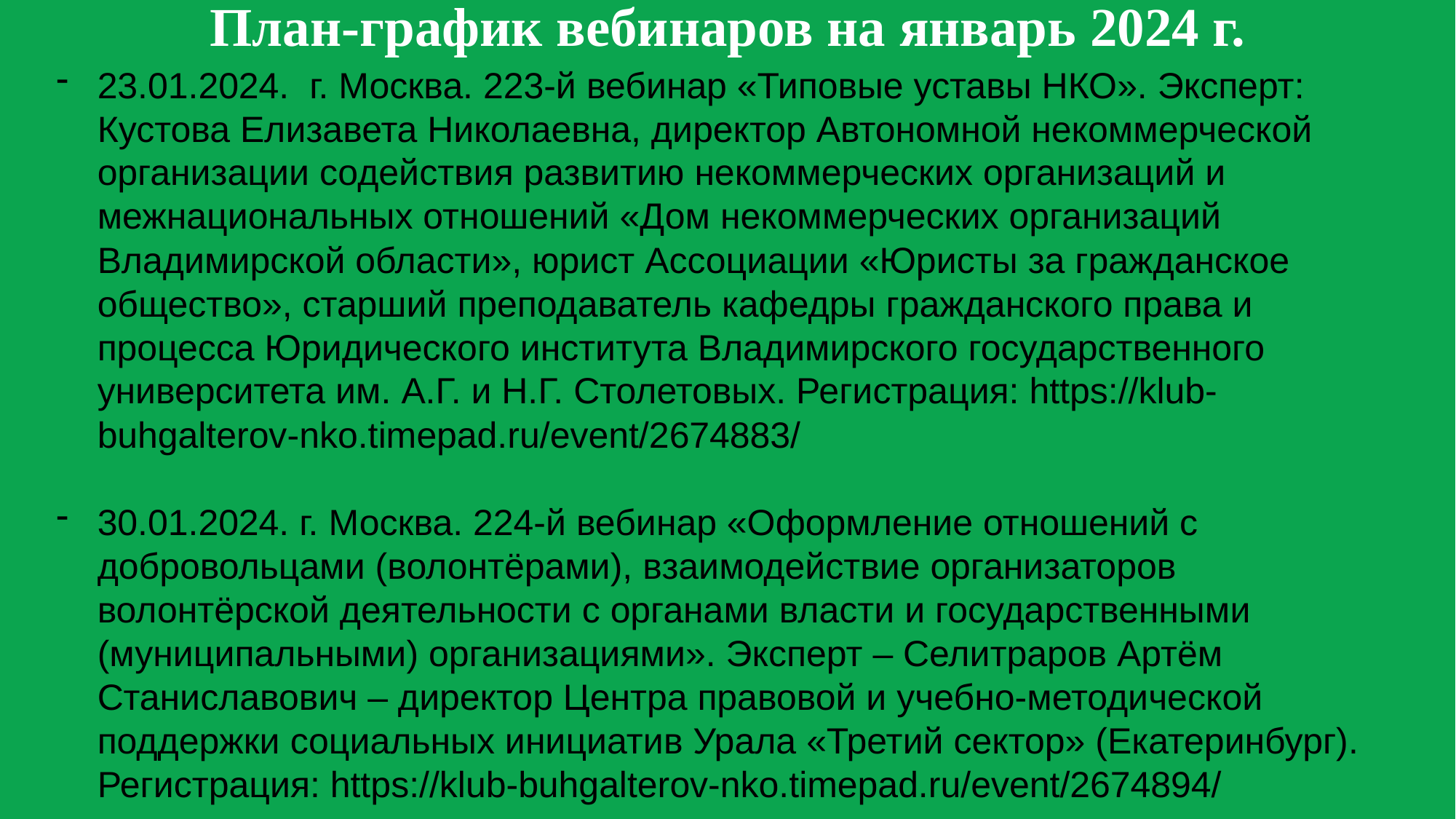

План-график вебинаров на январь 2024 г.
23.01.2024.  г. Москва. 223-й вебинар «Типовые уставы НКО». Эксперт:  Кустова Елизавета Николаевна, директор Автономной некоммерческой организации содействия развитию некоммерческих организаций и межнациональных отношений «Дом некоммерческих организаций Владимирской области», юрист Ассоциации «Юристы за гражданское общество», старший преподаватель кафедры гражданского права и процесса Юридического института Владимирского государственного университета им. А.Г. и Н.Г. Столетовых. Регистрация: https://klub-buhgalterov-nko.timepad.ru/event/2674883/

30.01.2024. г. Москва. 224-й вебинар «Оформление отношений с добровольцами (волонтёрами), взаимодействие организаторов волонтёрской деятельности с органами власти и государственными (муниципальными) организациями». Эксперт – Селитраров Артём Станиславович – директор Центра правовой и учебно-методической поддержки социальных инициатив Урала «Третий сектор» (Екатеринбург). Регистрация: https://klub-buhgalterov-nko.timepad.ru/event/2674894/